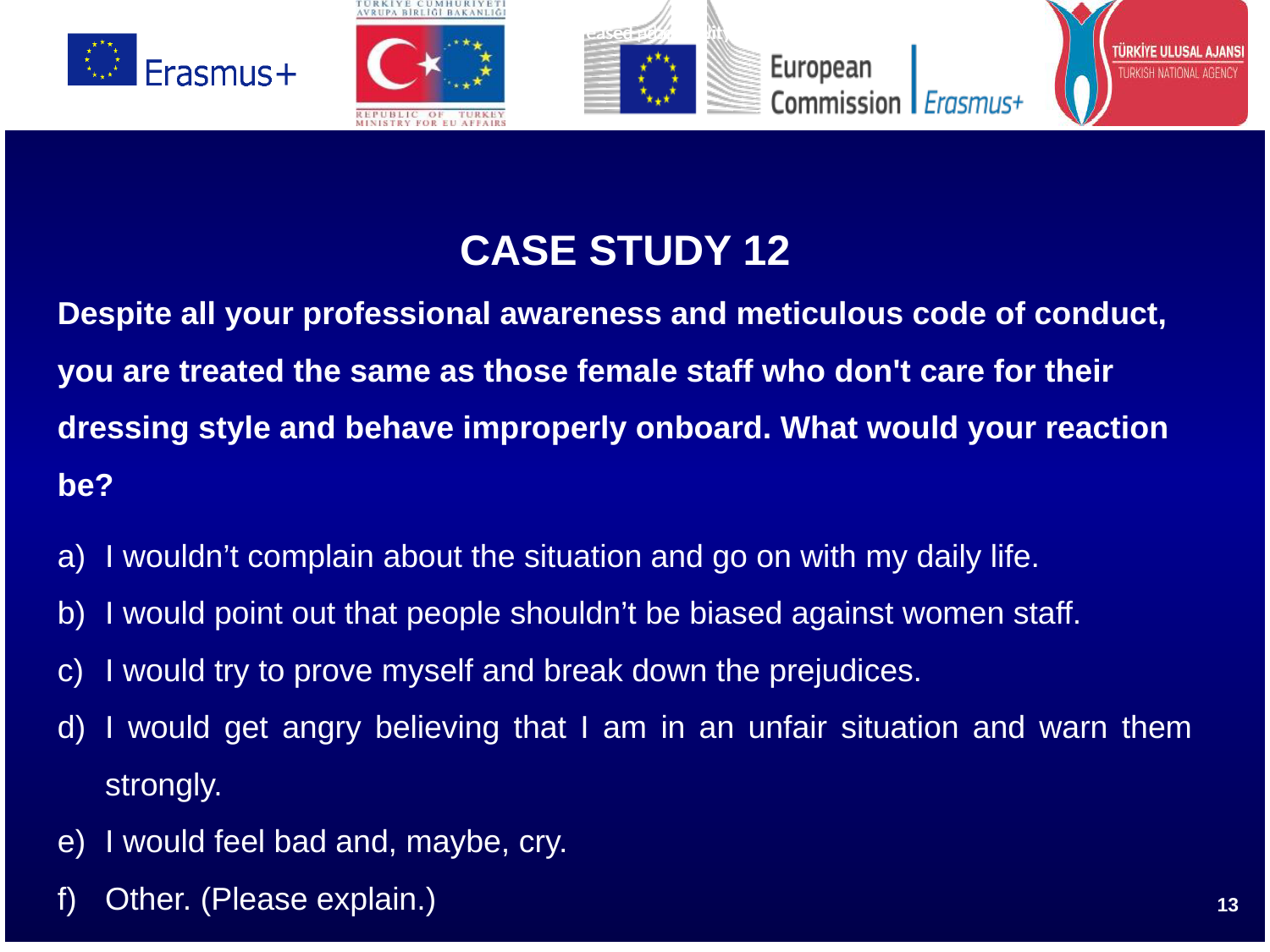

2. Increased adaptability
4. Increased productivity

CASE STUDY 12
Despite all your professional awareness and meticulous code of conduct, you are treated the same as those female staff who don't care for their dressing style and behave improperly onboard. What would your reaction be?
I wouldn’t complain about the situation and go on with my daily life.
I would point out that people shouldn’t be biased against women staff.
I would try to prove myself and break down the prejudices.
I would get angry believing that I am in an unfair situation and warn them strongly.
I would feel bad and, maybe, cry.
Other. (Please explain.)
13